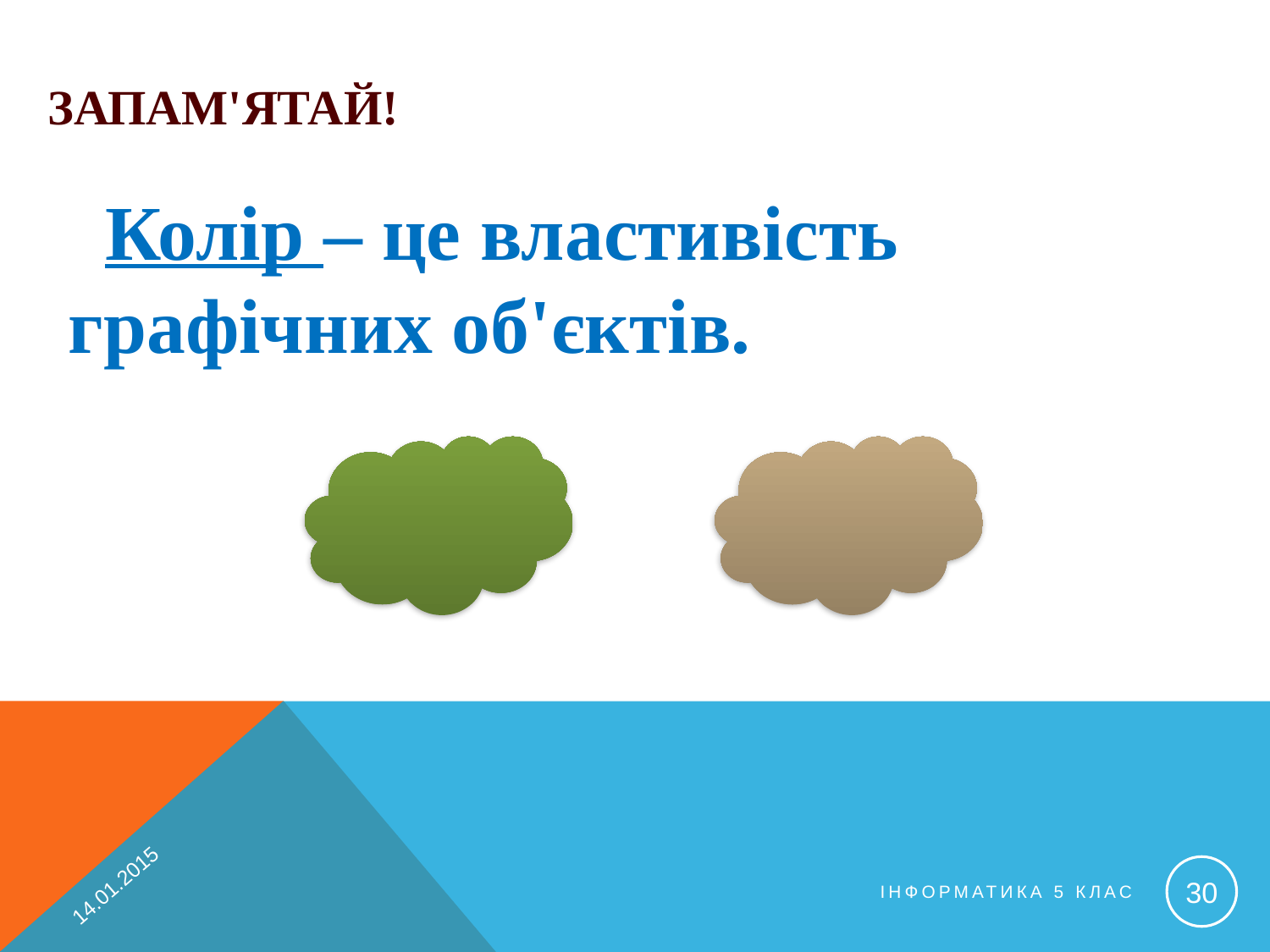

# Запам'ятай!
Колір – це властивість графічних об'єктів.

14.01.2015
30
Інформатика 5 клас